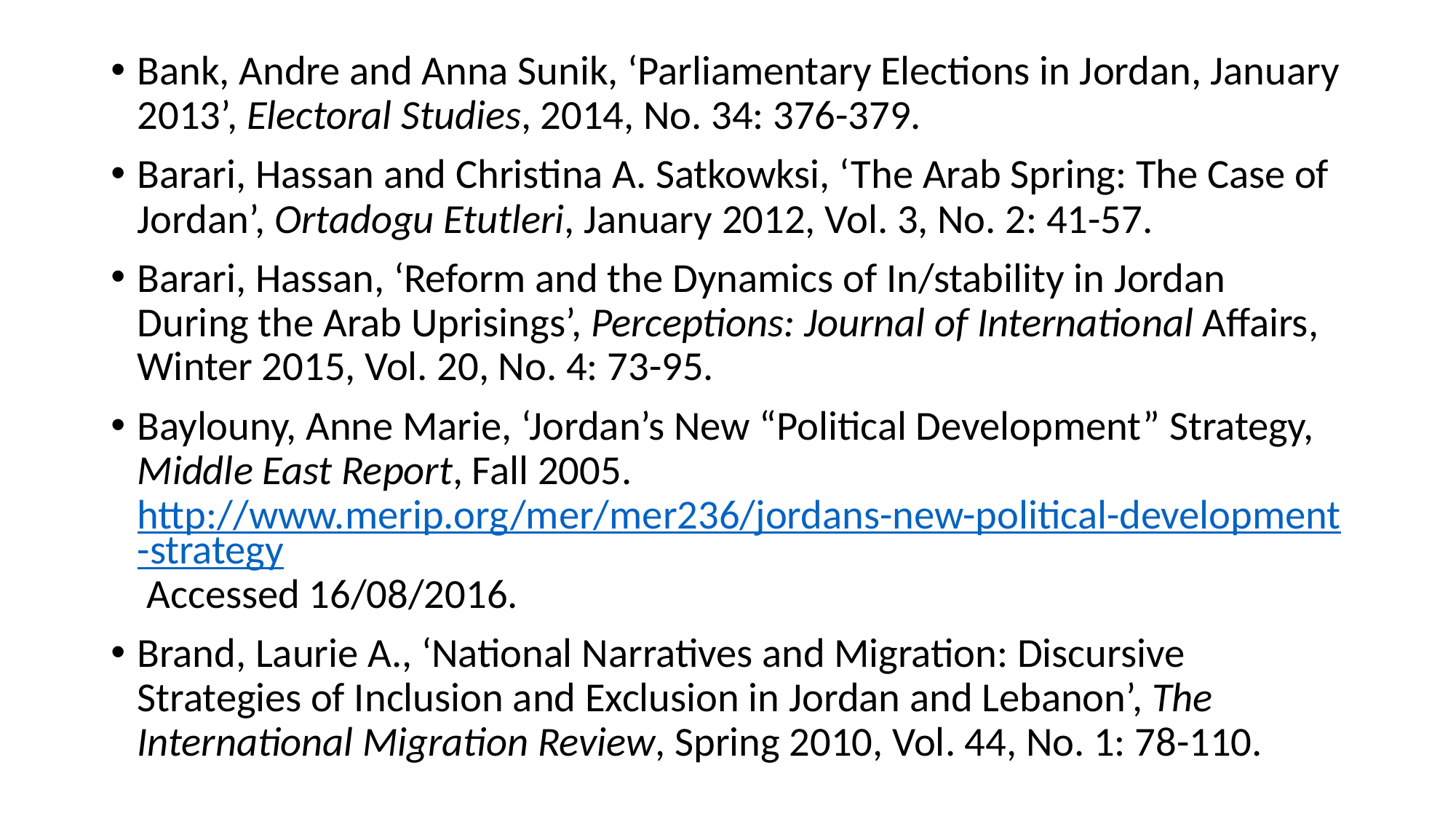

Bank, Andre and Anna Sunik, ‘Parliamentary Elections in Jordan, January 2013’, Electoral Studies, 2014, No. 34: 376-379.
Barari, Hassan and Christina A. Satkowksi, ‘The Arab Spring: The Case of Jordan’, Ortadogu Etutleri, January 2012, Vol. 3, No. 2: 41-57.
Barari, Hassan, ‘Reform and the Dynamics of In/stability in Jordan During the Arab Uprisings’, Perceptions: Journal of International Affairs, Winter 2015, Vol. 20, No. 4: 73-95.
Baylouny, Anne Marie, ‘Jordan’s New “Political Development” Strategy, Middle East Report, Fall 2005. http://www.merip.org/mer/mer236/jordans-new-political-development-strategy Accessed 16/08/2016.
Brand, Laurie A., ‘National Narratives and Migration: Discursive Strategies of Inclusion and Exclusion in Jordan and Lebanon’, The International Migration Review, Spring 2010, Vol. 44, No. 1: 78-110.